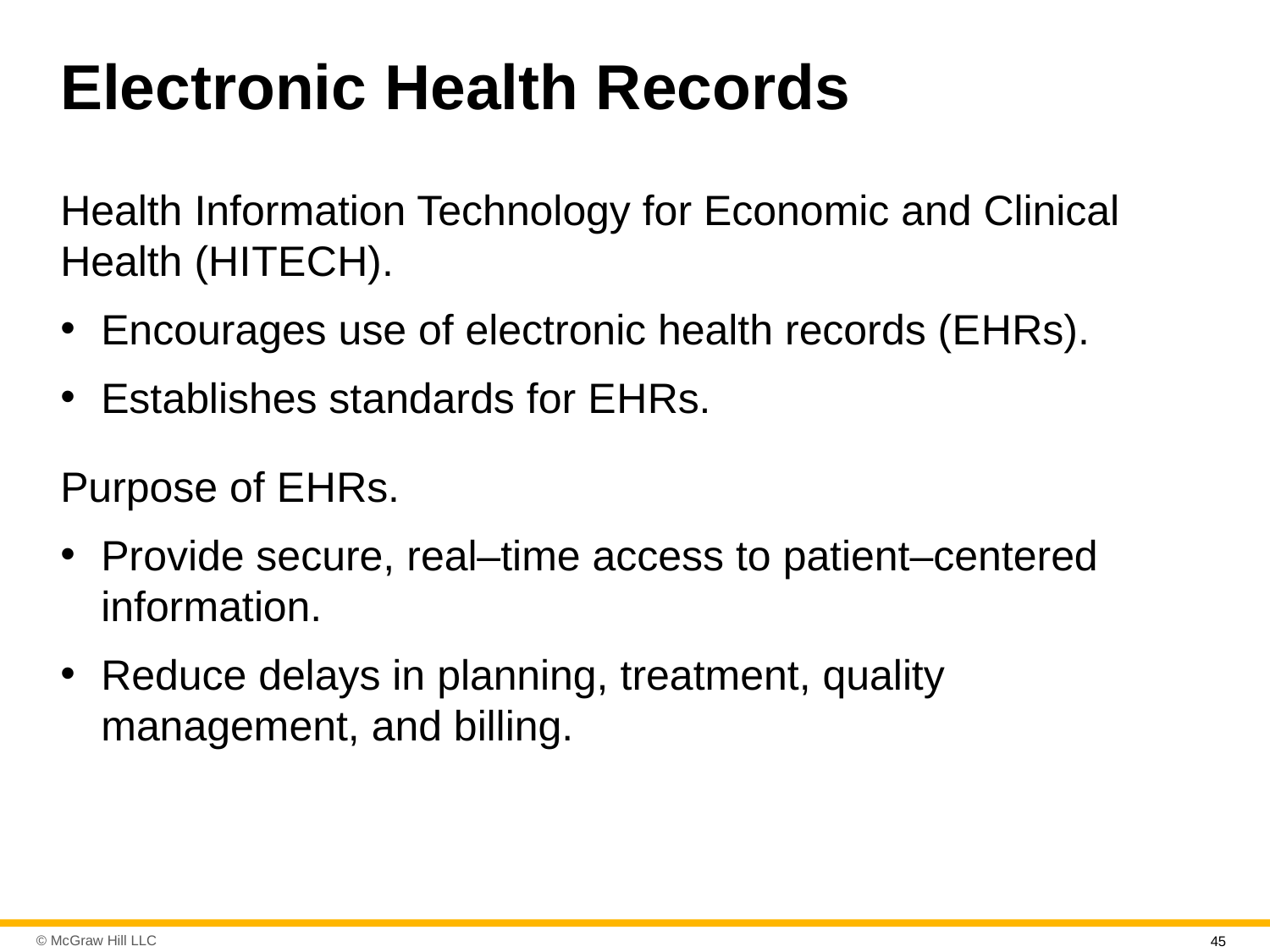

# Electronic Health Records
Health Information Technology for Economic and Clinical Health (H I T E C H).
Encourages use of electronic health records (E H Rs).
Establishes standards for E H Rs.
Purpose of E H Rs.
Provide secure, real–time access to patient–centered information.
Reduce delays in planning, treatment, quality management, and billing.
45